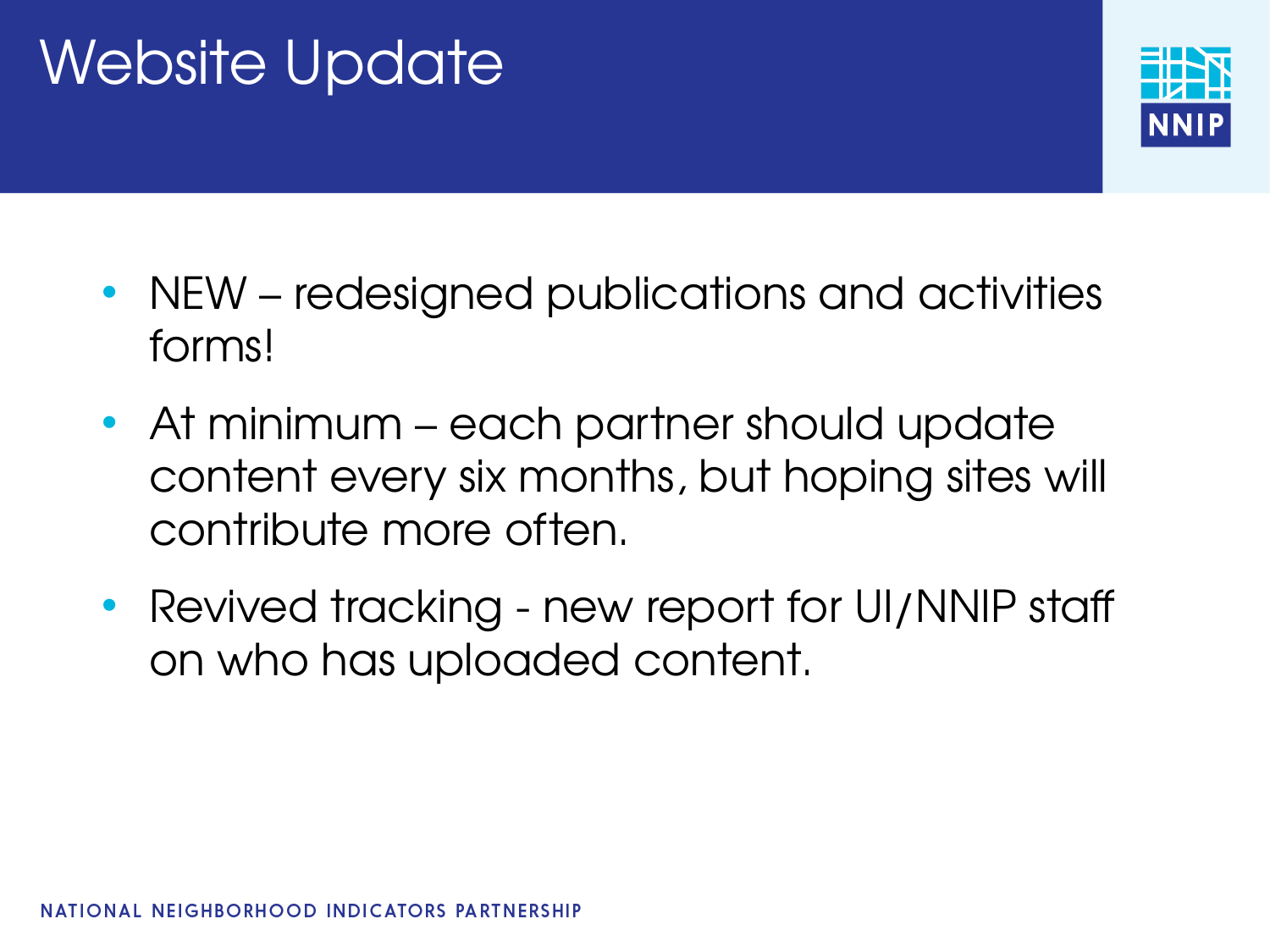

# Website Update
NEW – redesigned publications and activities forms!
At minimum – each partner should update content every six months, but hoping sites will contribute more often.
Revived tracking - new report for UI/NNIP staff on who has uploaded content.